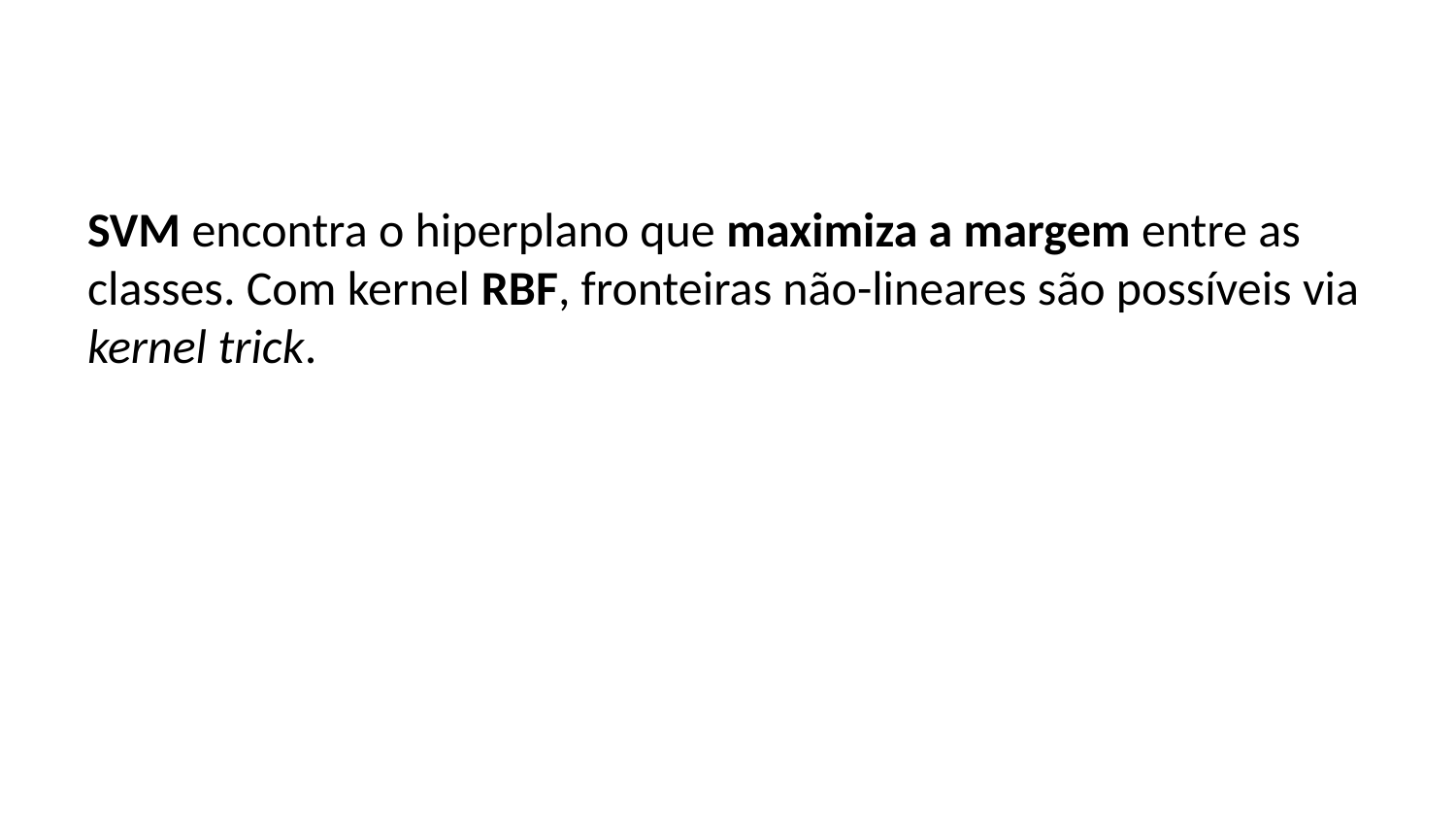

SVM encontra o hiperplano que maximiza a margem entre as classes. Com kernel RBF, fronteiras não-lineares são possíveis via kernel trick.